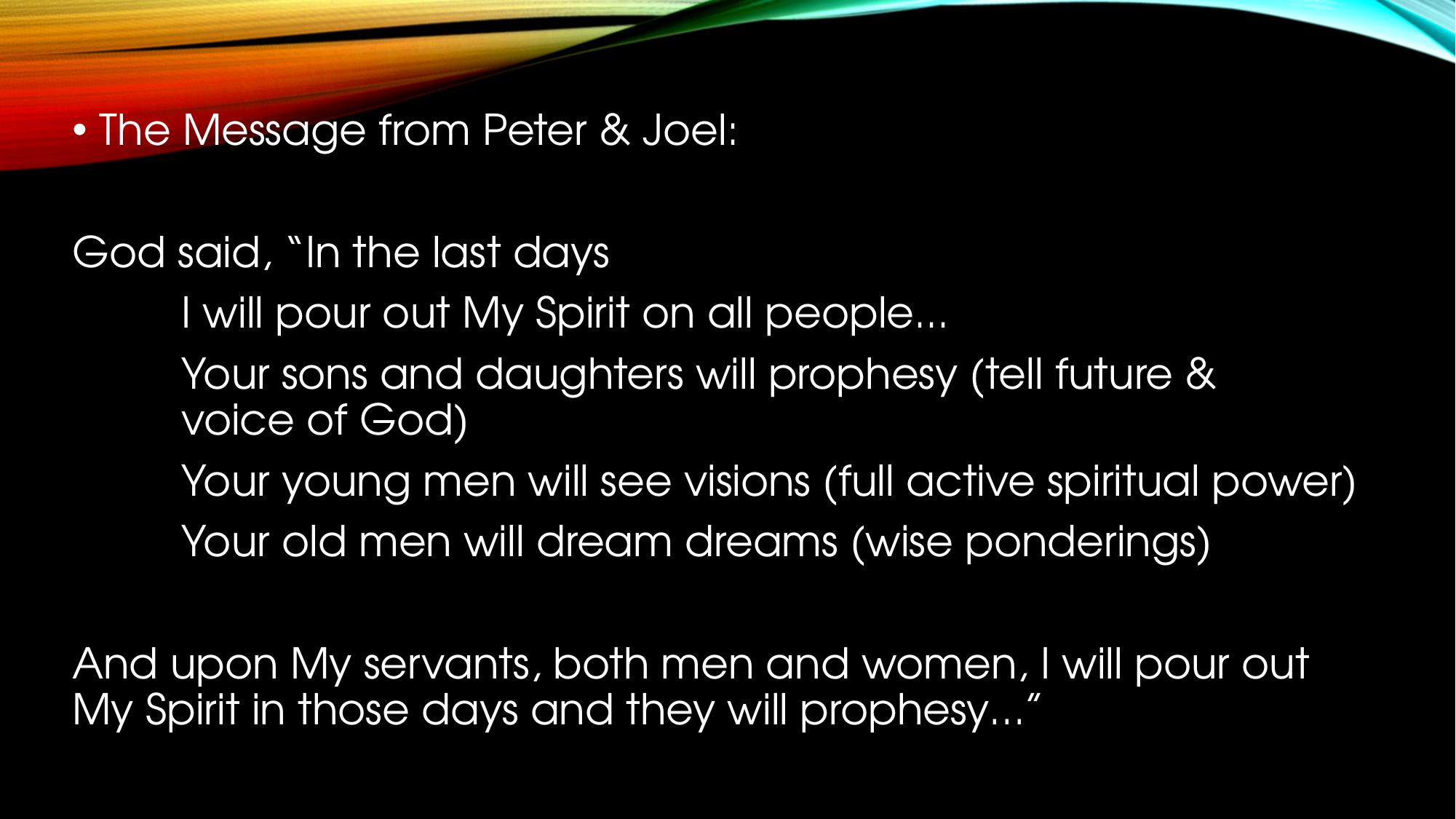

The Message from Peter & Joel:

God said, “In the last days
	I will pour out My Spirit on all people...
	Your sons and daughters will prophesy (tell future & 			voice of God)
	Your young men will see visions (full active spiritual power)
	Your old men will dream dreams (wise ponderings)

And upon My servants, both men and women, I will pour out My Spirit in those days and they will prophesy…”